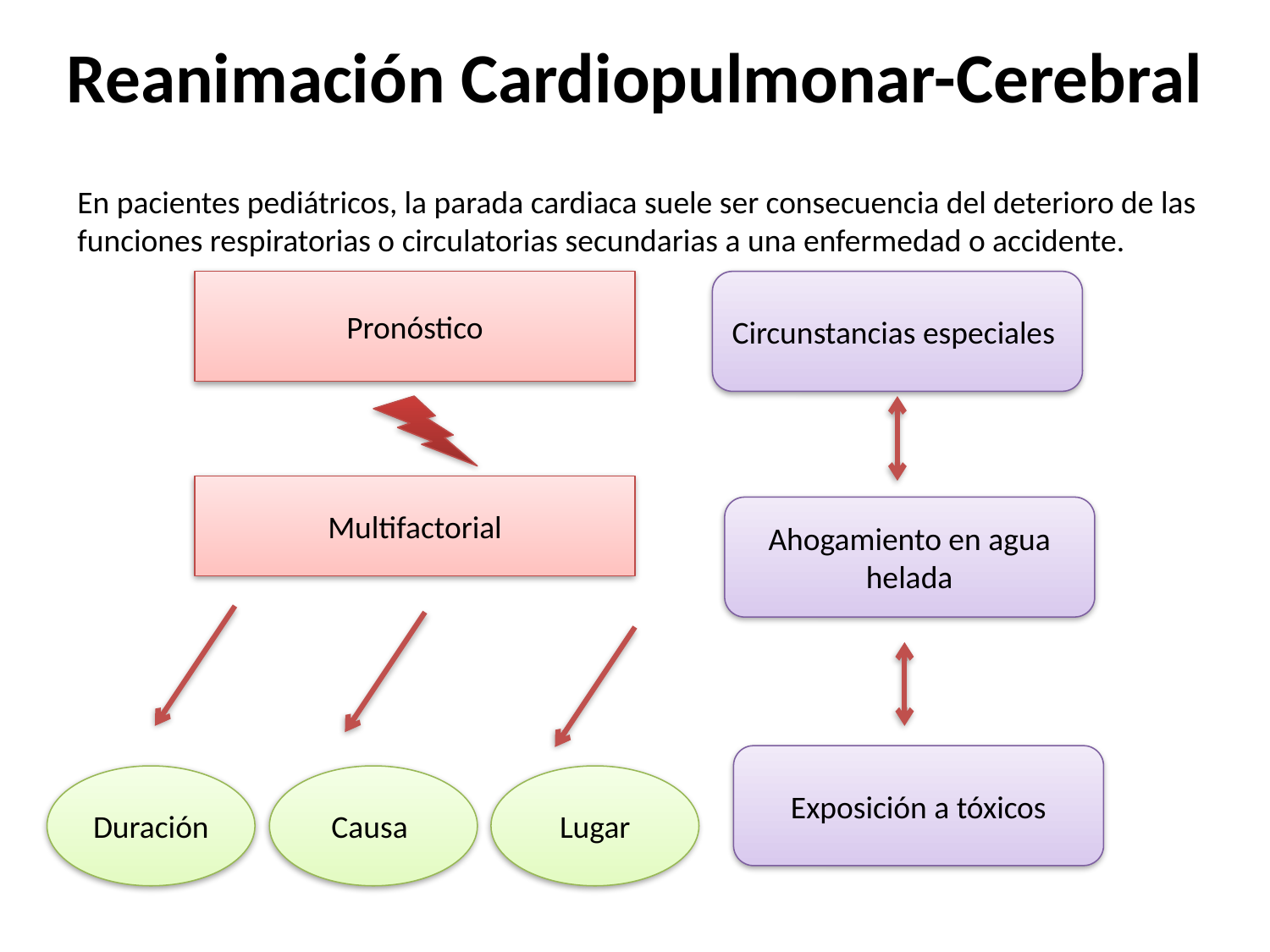

Reanimación Cardiopulmonar-Cerebral
En pacientes pediátricos, la parada cardiaca suele ser consecuencia del deterioro de las funciones respiratorias o circulatorias secundarias a una enfermedad o accidente.
Pronóstico
Circunstancias especiales

Multifactorial
Ahogamiento en agua helada
Exposición a tóxicos
Duración
Causa
Lugar